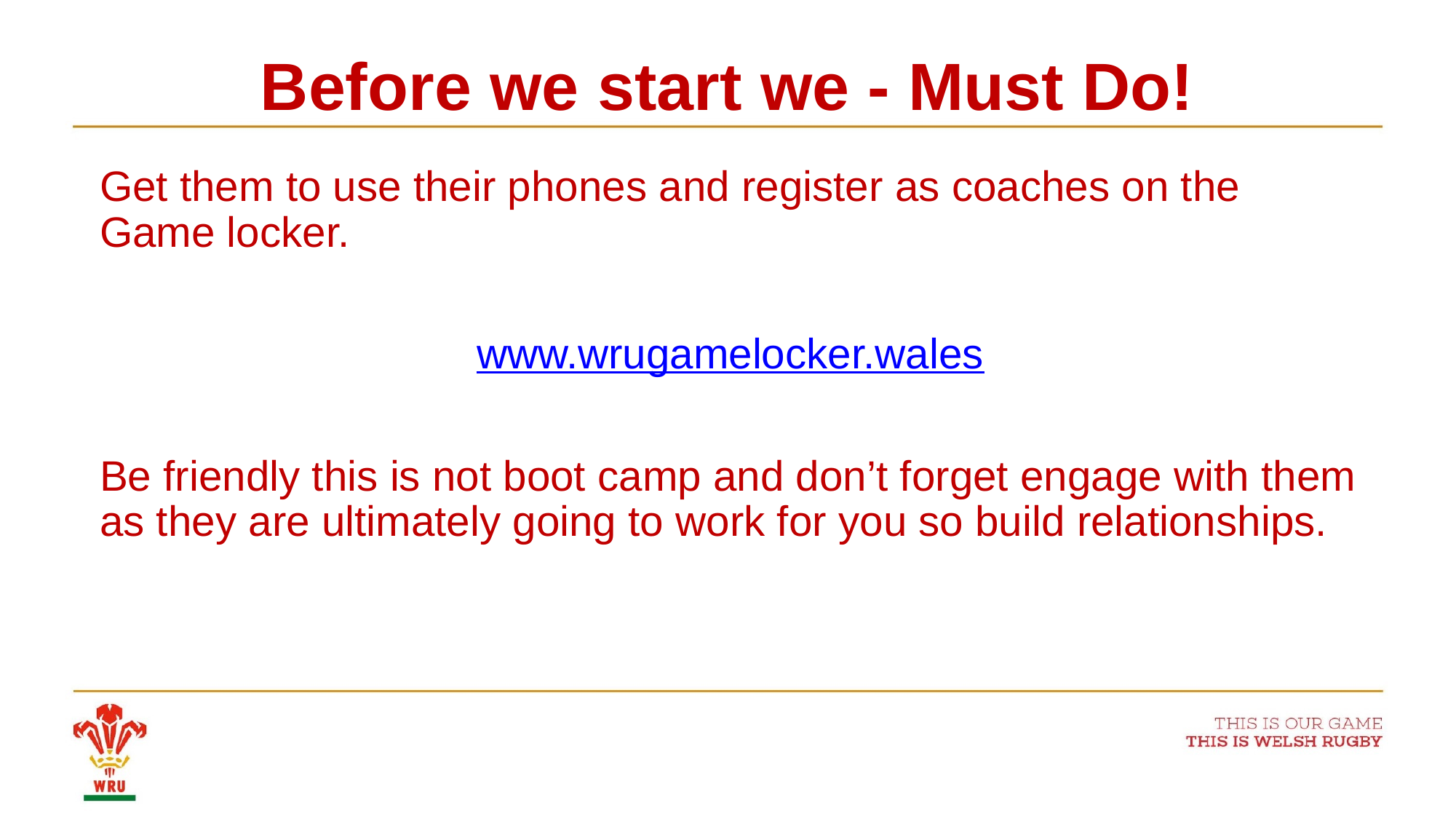

# Before we start we - Must Do!
Get them to use their phones and register as coaches on the Game locker.

www.wrugamelocker.wales

Be friendly this is not boot camp and don’t forget engage with them as they are ultimately going to work for you so build relationships.